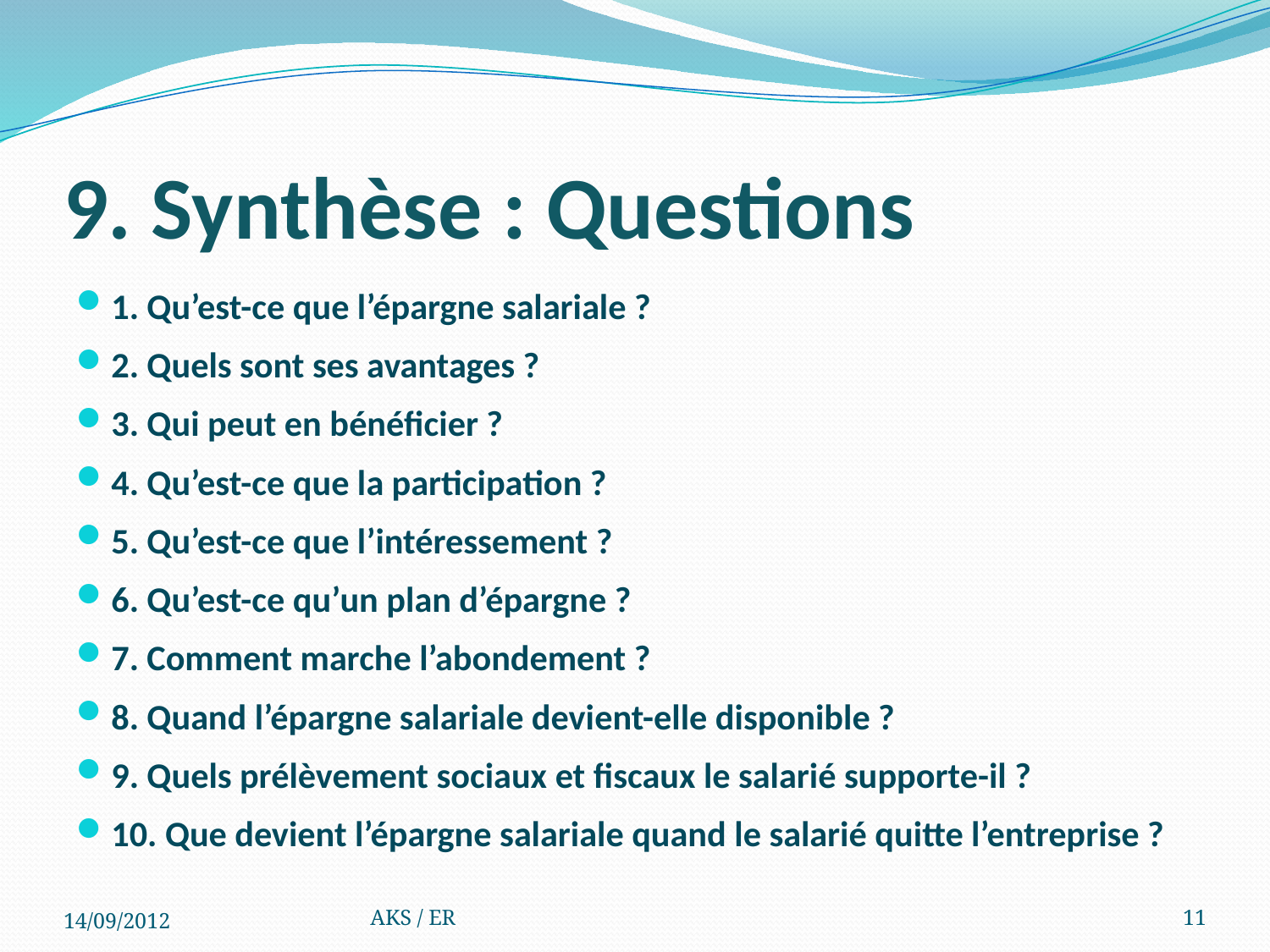

# 9. Synthèse : Questions
1. Qu’est-ce que l’épargne salariale ?
2. Quels sont ses avantages ?
3. Qui peut en bénéficier ?
4. Qu’est-ce que la participation ?
5. Qu’est-ce que l’intéressement ?
6. Qu’est-ce qu’un plan d’épargne ?
7. Comment marche l’abondement ?
8. Quand l’épargne salariale devient-elle disponible ?
9. Quels prélèvement sociaux et fiscaux le salarié supporte-il ?
10. Que devient l’épargne salariale quand le salarié quitte l’entreprise ?

14/09/2012
AKS / ER
11